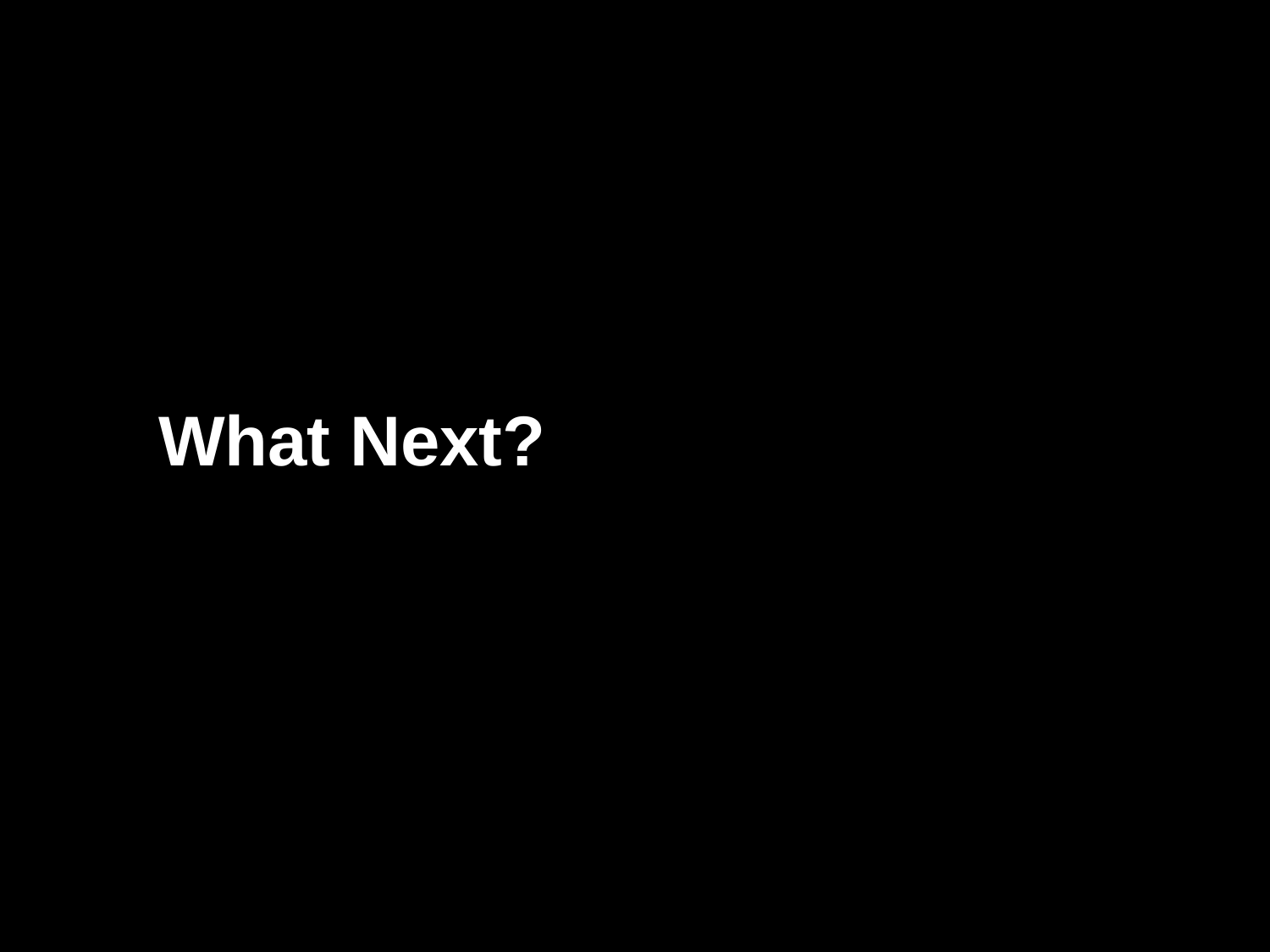

What Next?
# This year’s theme ….